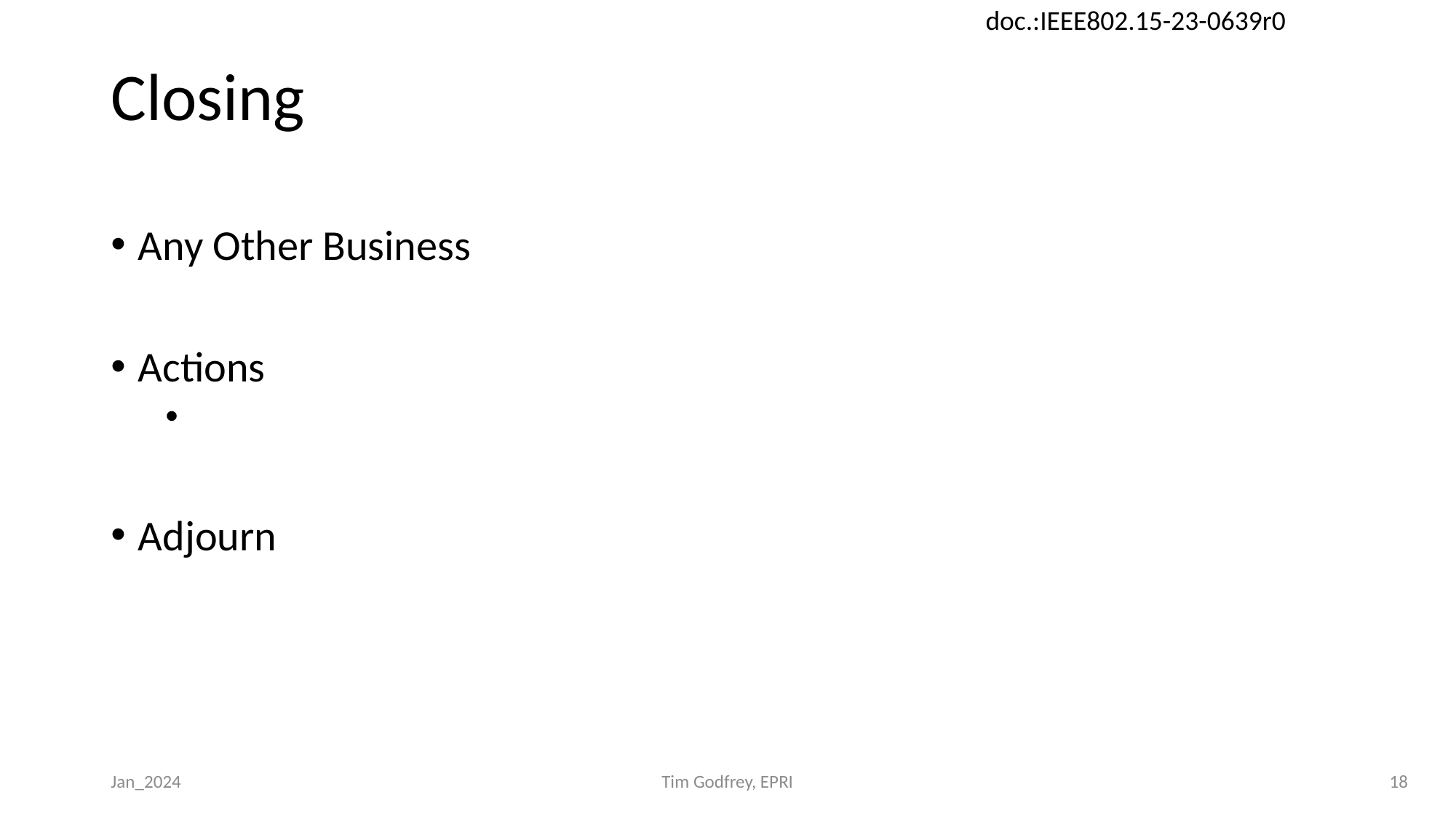

# Closing
Any Other Business

Actions

Adjourn

Jan_2024
Tim Godfrey, EPRI
18